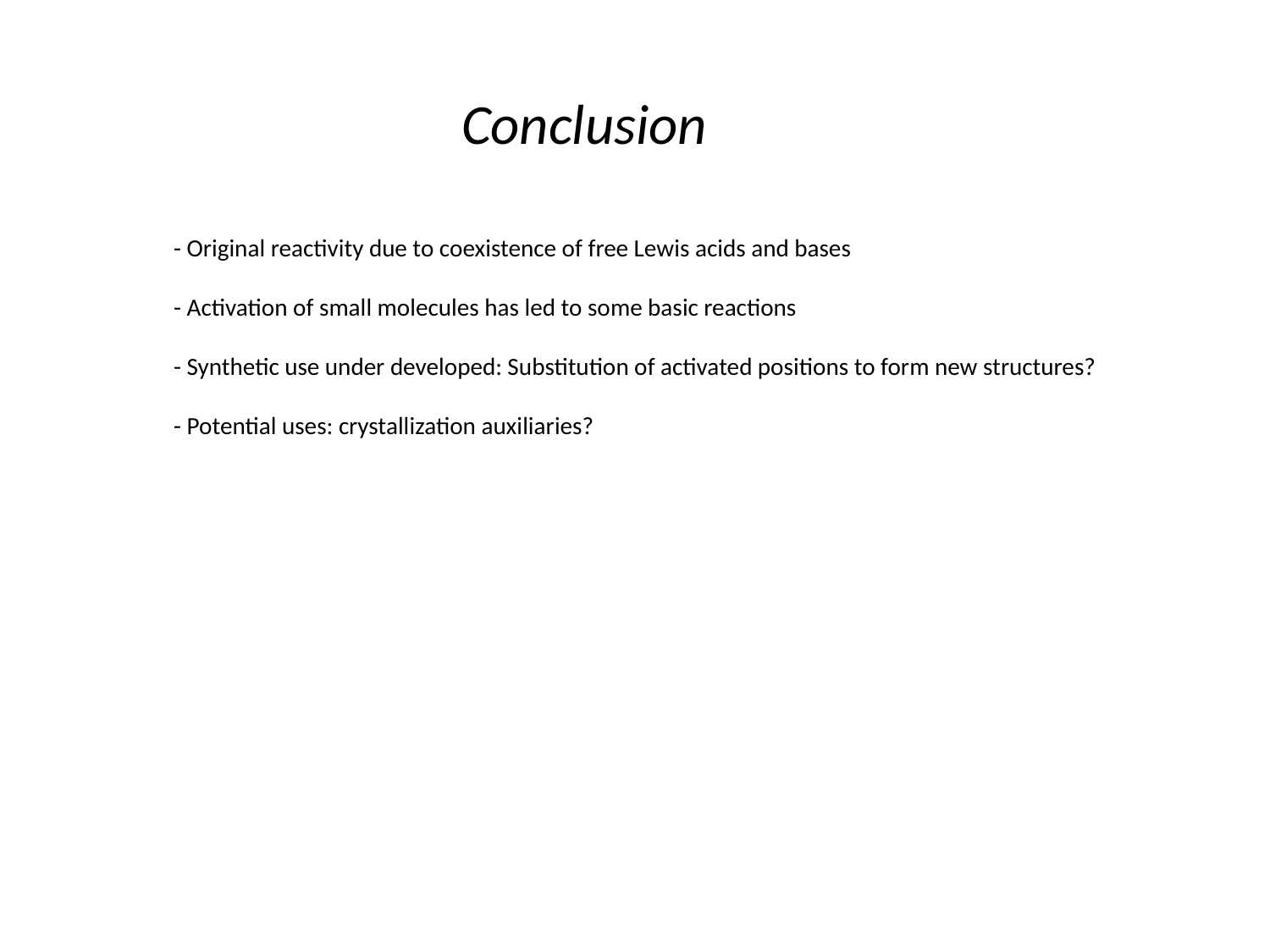

Conclusion
- Original reactivity due to coexistence of free Lewis acids and bases

- Activation of small molecules has led to some basic reactions

- Synthetic use under developed: Substitution of activated positions to form new structures?

- Potential uses: crystallization auxiliaries?